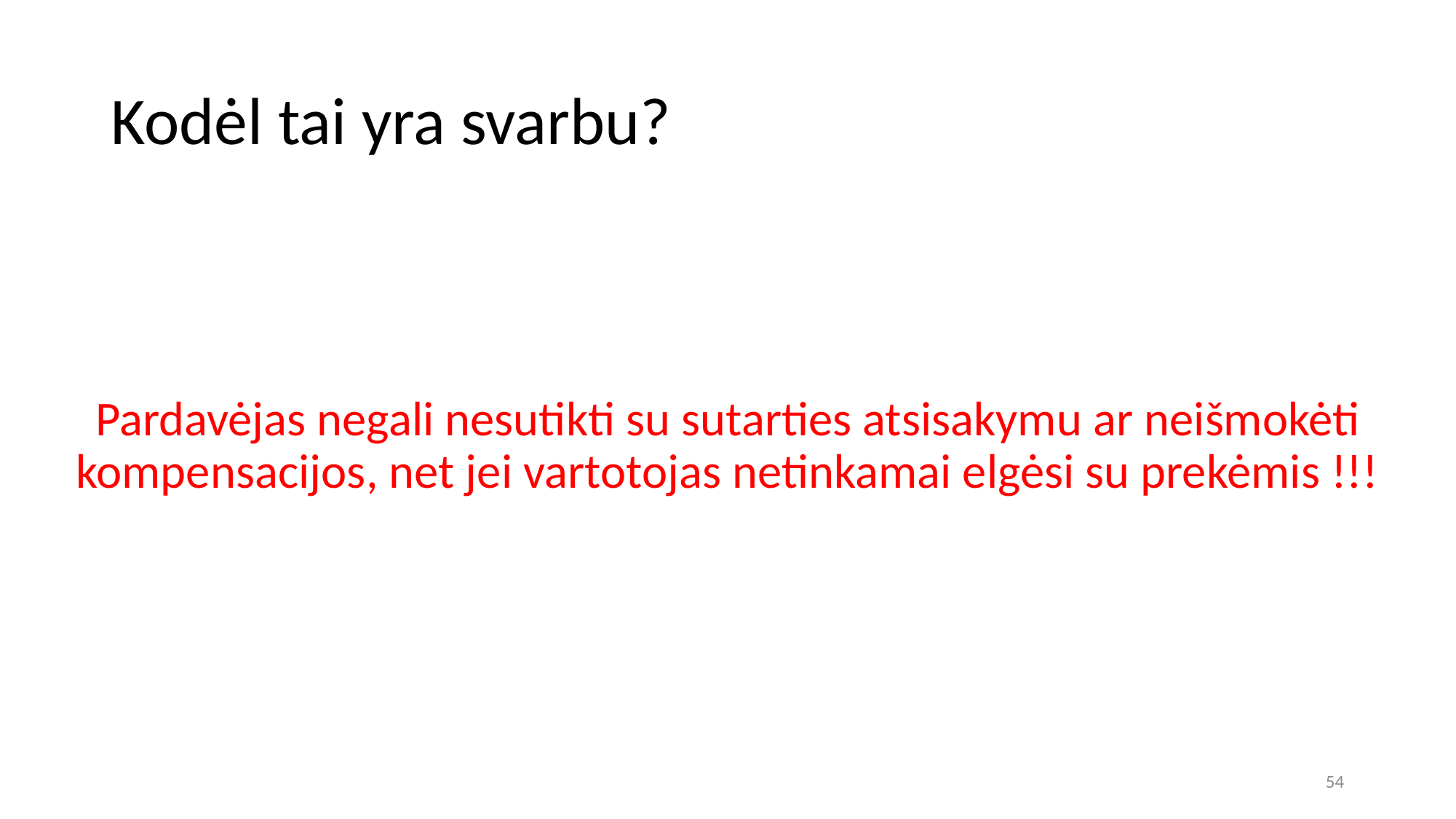

Kodėl tai yra svarbu?
Pardavėjas negali nesutikti su sutarties atsisakymu ar neišmokėti kompensacijos, net jei vartotojas netinkamai elgėsi su prekėmis !!!
54